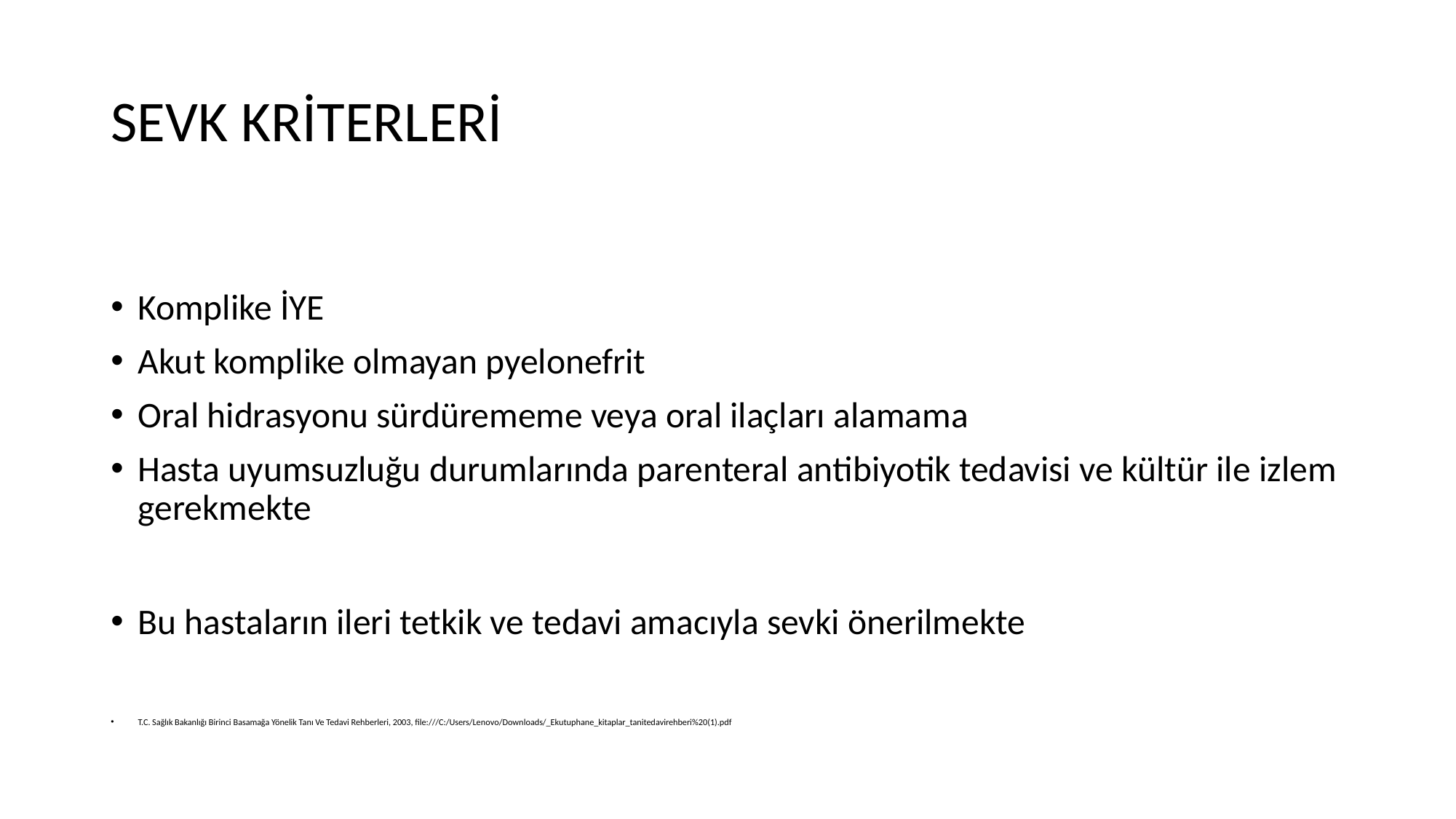

# SEVK KRİTERLERİ

Komplike İYE
Akut komplike olmayan pyelonefrit
Oral hidrasyonu sürdürememe veya oral ilaçları alamama
Hasta uyumsuzluğu durumlarında parenteral antibiyotik tedavisi ve kültür ile izlem gerekmekte

Bu hastaların ileri tetkik ve tedavi amacıyla sevki önerilmekte

T.C. Sağlık Bakanlığı Birinci Basamağa Yönelik Tanı Ve Tedavi Rehberleri, 2003, file:///C:/Users/Lenovo/Downloads/_Ekutuphane_kitaplar_tanitedavirehberi%20(1).pdf